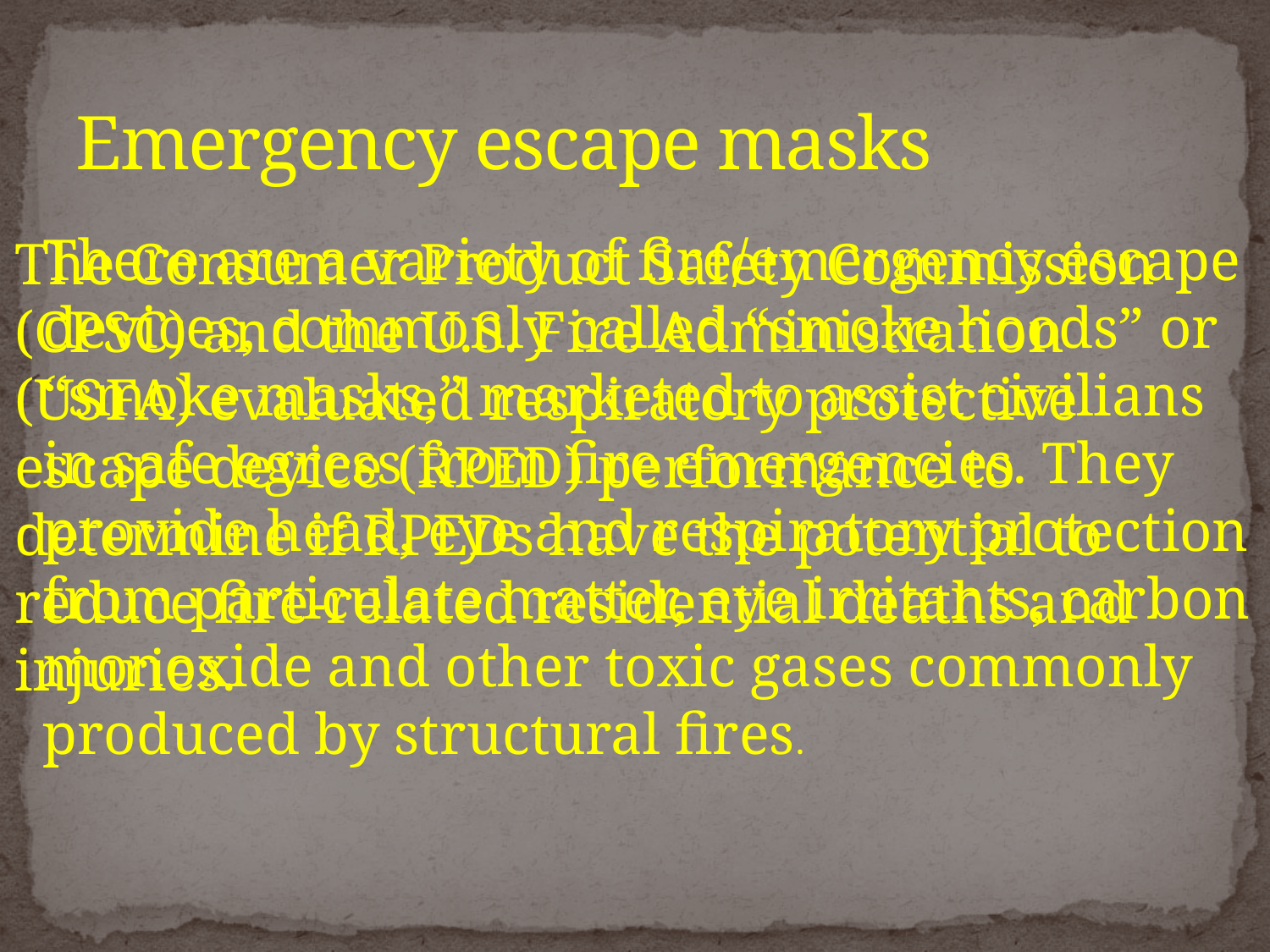

# Emergency escape masks

There are a variety of fire/emergency escape devices, commonly called “smoke hoods” or “smoke masks,” marketed to assist civilians in safe egress from fire emergencies. They provide head, eye and respiratory protection from particulate matter, eye irritants, carbon monoxide and other toxic gases commonly produced by structural fires.

The Consumer Product Safety Commission (CPSC) and the U.S. Fire Administration (USFA) evaluated respiratory protective escape device (RPED) performance to determine if RPEDs have the potential to reduce fire-related residential deaths and injuries.